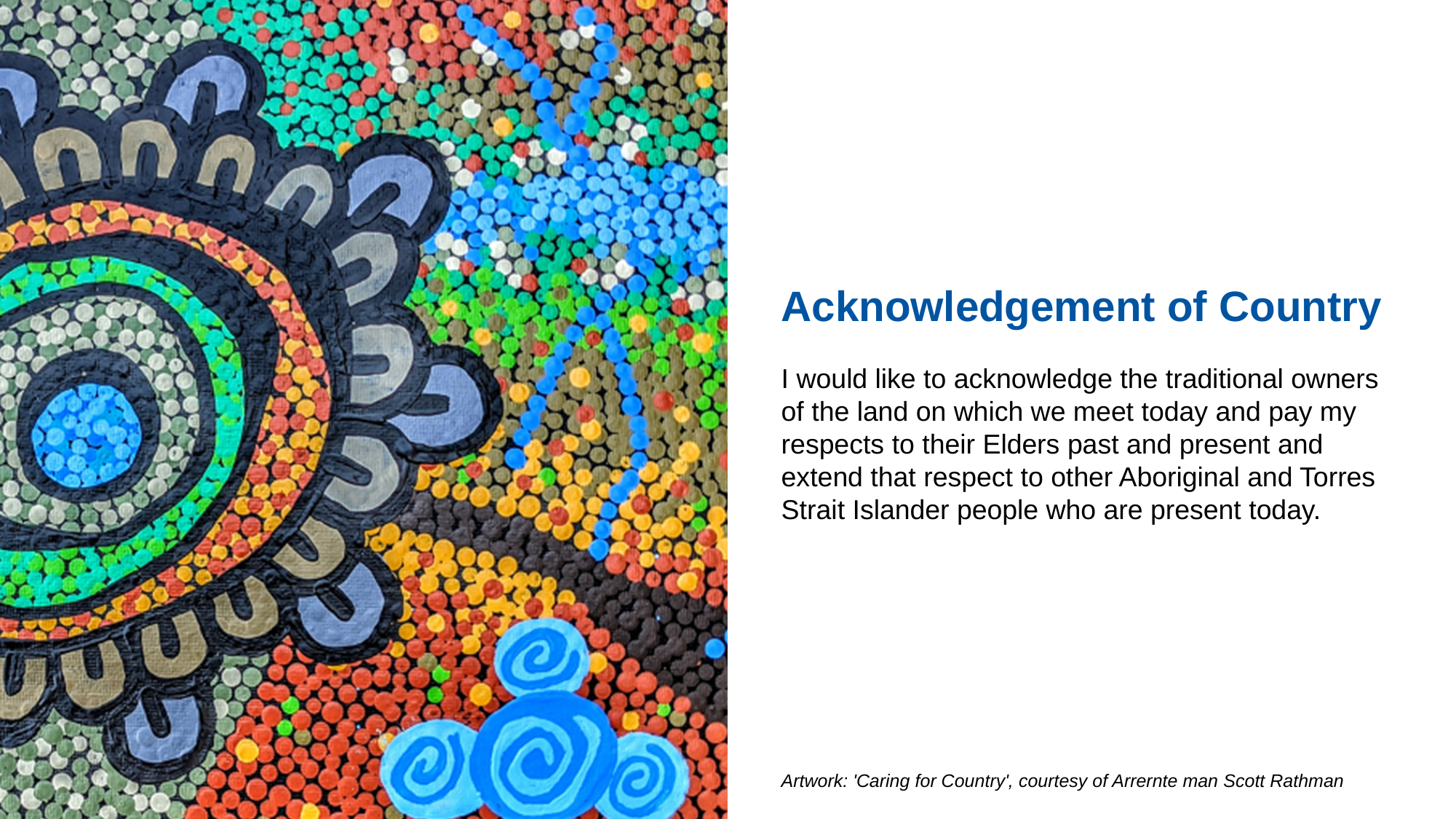

# Acknowledgement of Country
I would like to acknowledge the traditional owners of the land on which we meet today and pay my respects to their Elders past and present and extend that respect to other Aboriginal and Torres Strait Islander people who are present today.
Artwork: 'Caring for Country', courtesy of Arrernte man Scott Rathman